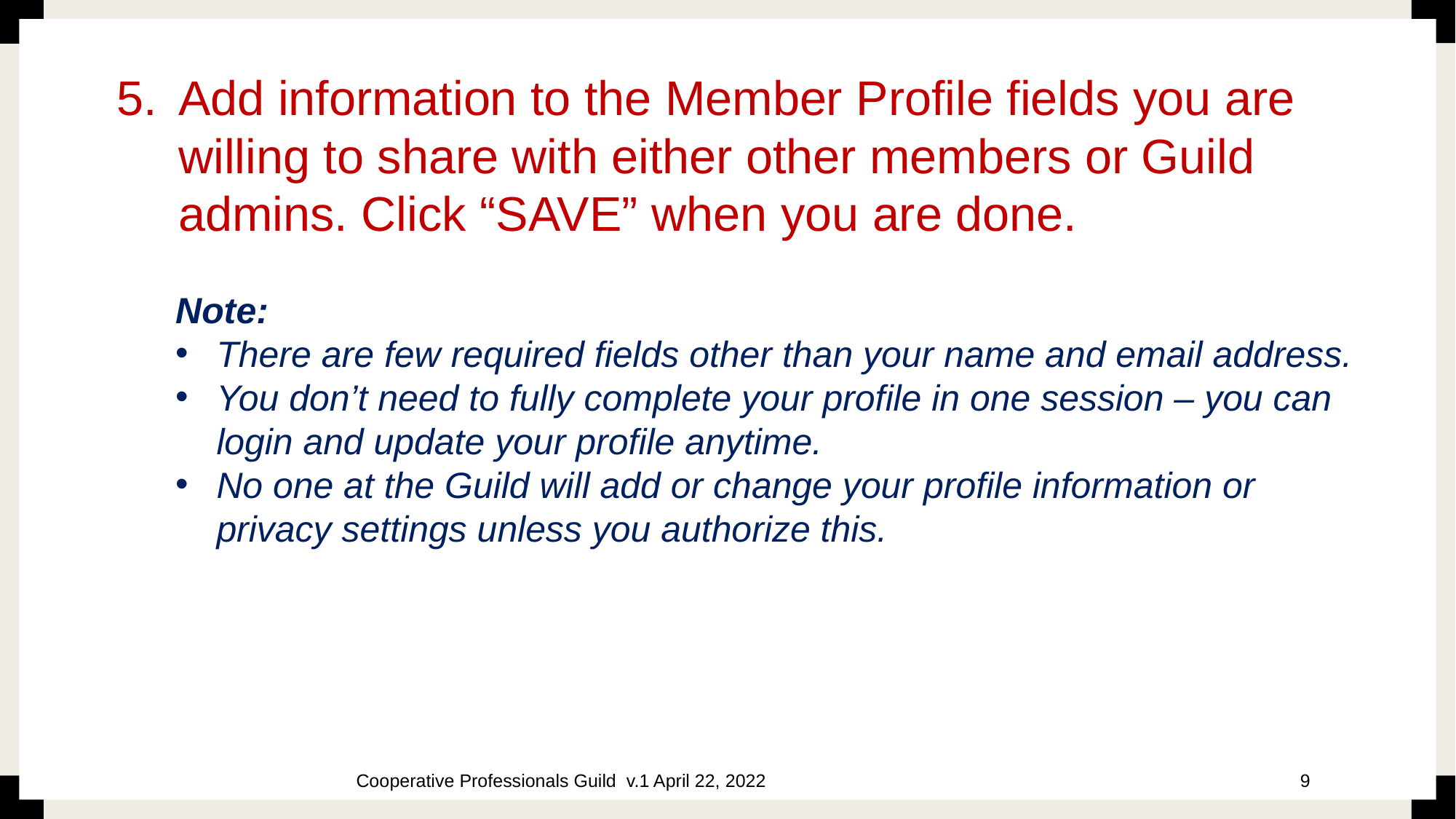

Add information to the Member Profile fields you are willing to share with either other members or Guild admins. Click “SAVE” when you are done.
Note:
There are few required fields other than your name and email address.
You don’t need to fully complete your profile in one session – you can login and update your profile anytime.
No one at the Guild will add or change your profile information or privacy settings unless you authorize this.

Cooperative Professionals Guild  v.1 April 22, 2022
9